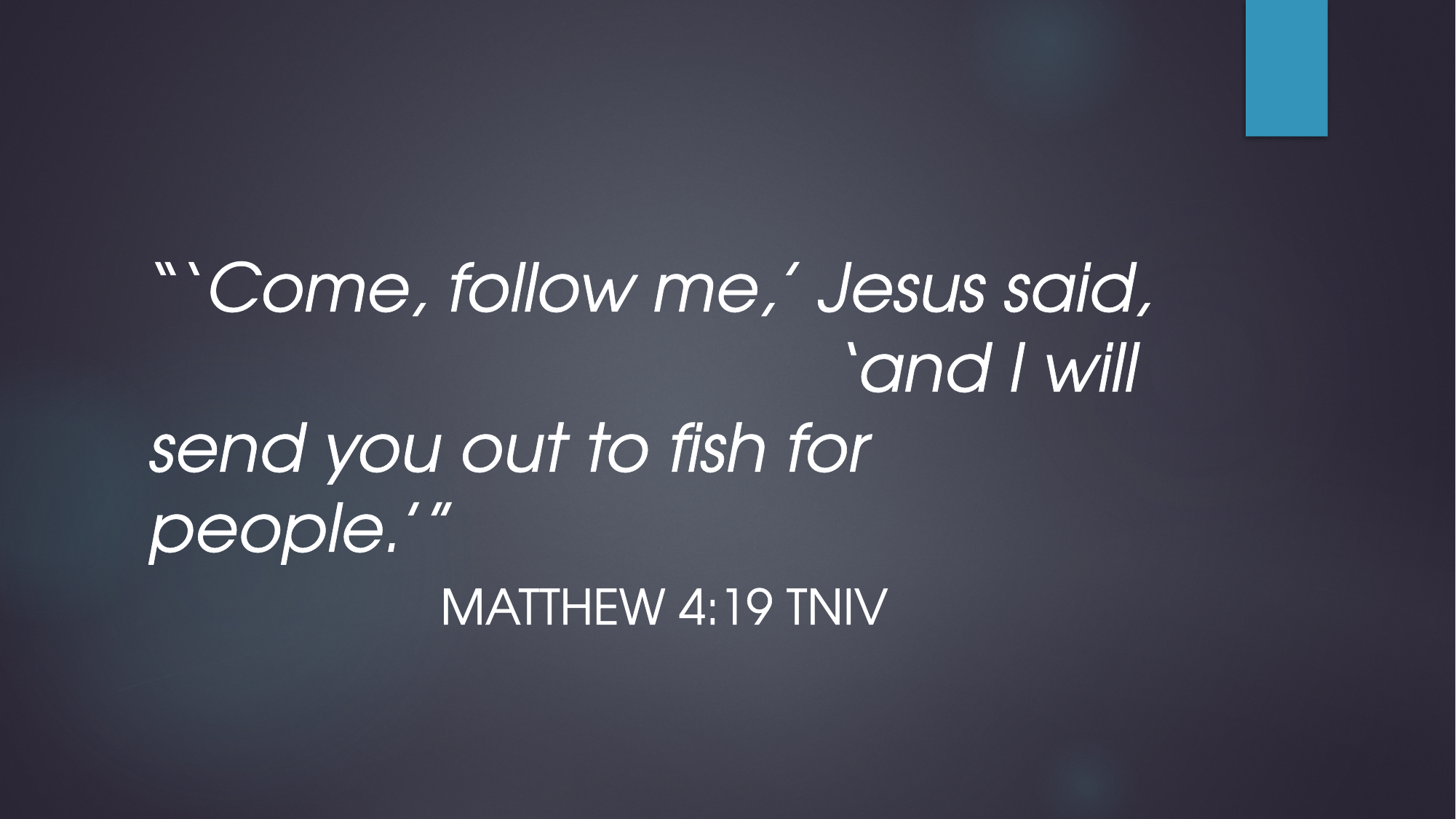

# “‘Come, follow me,’ Jesus said,                                       ‘and I will send you out to fish for people.’”
Matthew 4:19 TNIV